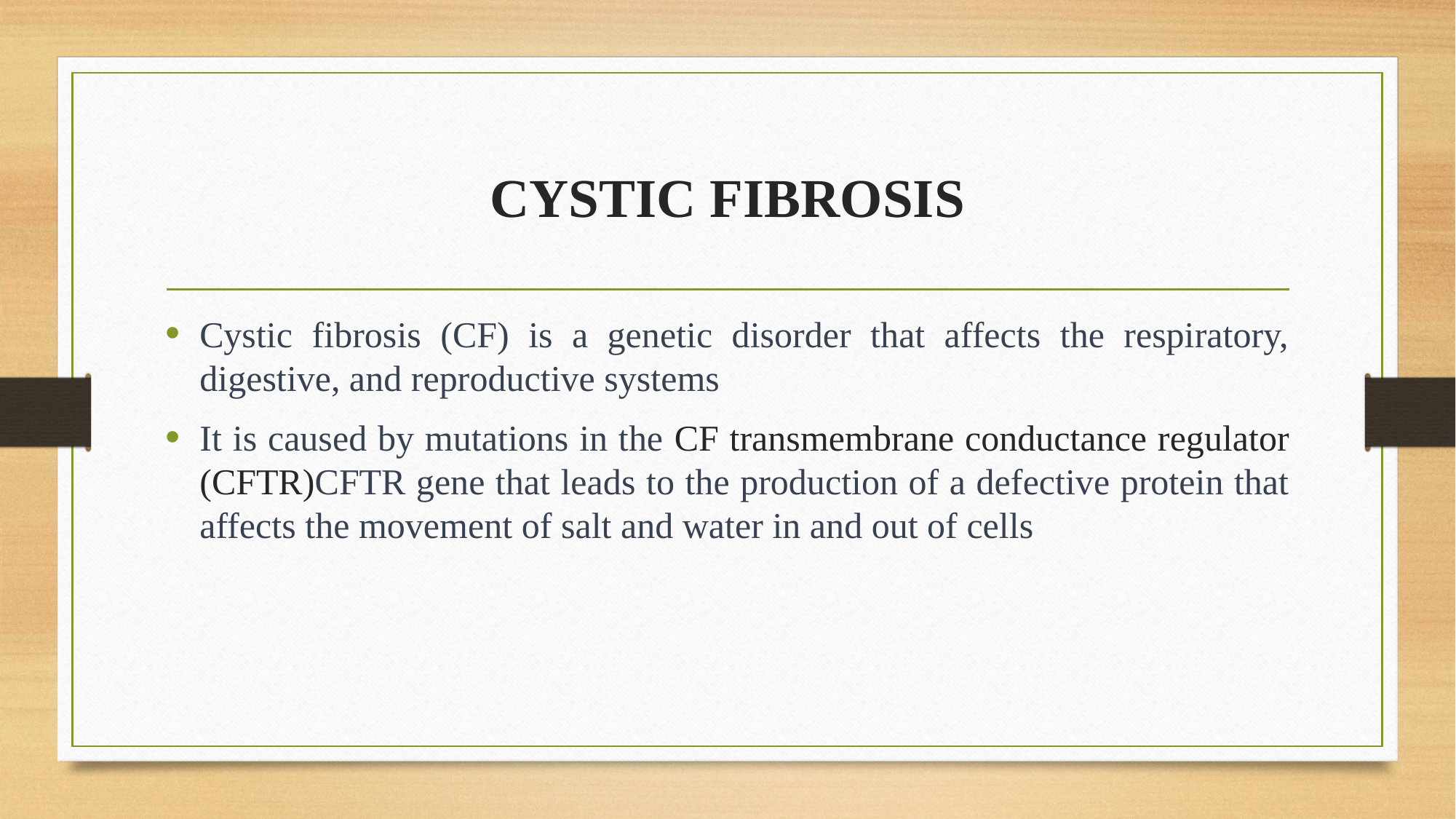

# CYSTIC FIBROSIS
Cystic fibrosis (CF) is a genetic disorder that affects the respiratory, digestive, and reproductive systems
It is caused by mutations in the CF transmembrane conductance regulator (CFTR)CFTR gene that leads to the production of a defective protein that affects the movement of salt and water in and out of cells